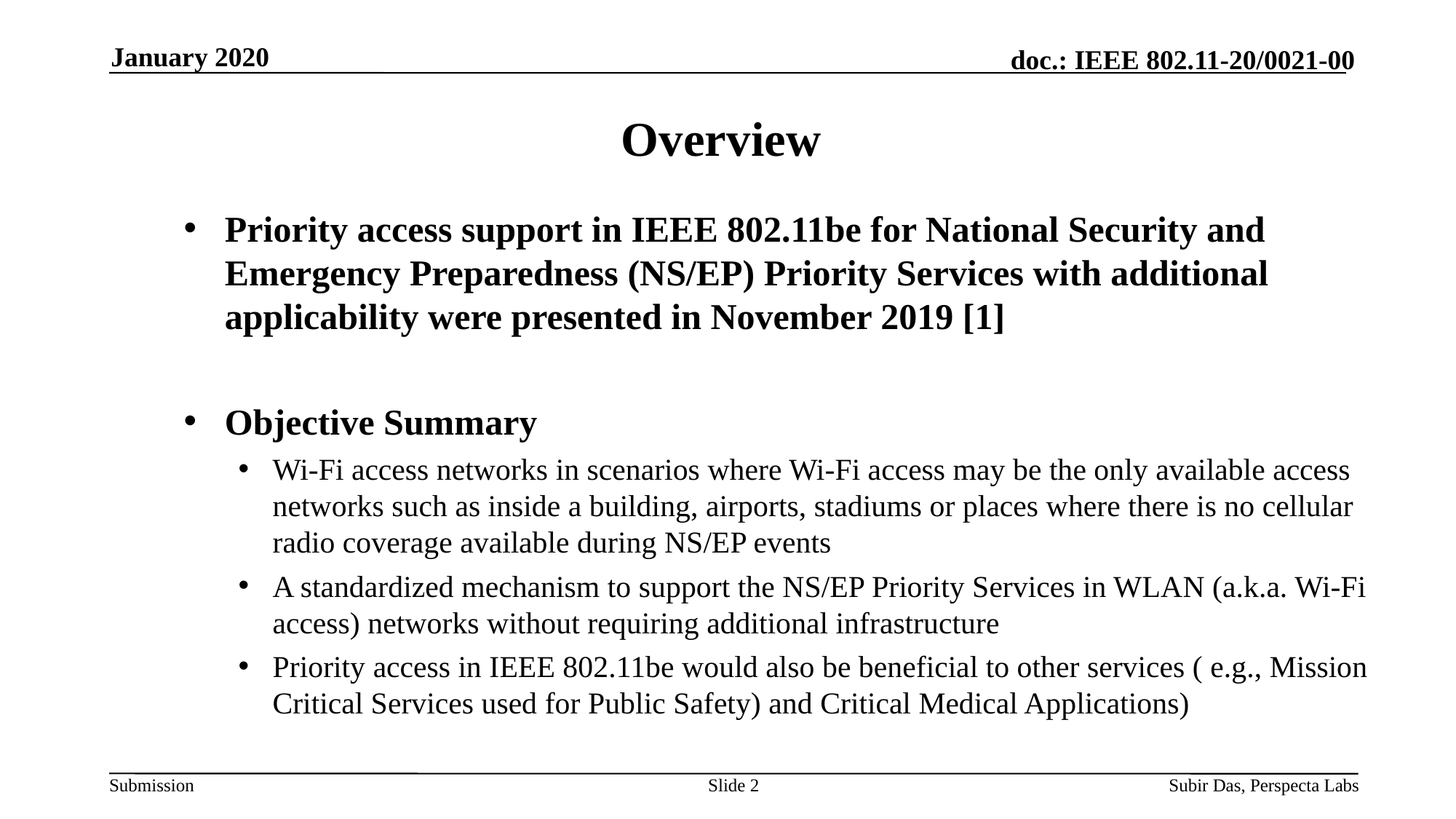

January 2020
# Overview
Priority access support in IEEE 802.11be for National Security and Emergency Preparedness (NS/EP) Priority Services with additional applicability were presented in November 2019 [1]

Objective Summary
Wi-Fi access networks in scenarios where Wi-Fi access may be the only available access networks such as inside a building, airports, stadiums or places where there is no cellular radio coverage available during NS/EP events
A standardized mechanism to support the NS/EP Priority Services in WLAN (a.k.a. Wi-Fi access) networks without requiring additional infrastructure
Priority access in IEEE 802.11be would also be beneficial to other services ( e.g., Mission Critical Services used for Public Safety) and Critical Medical Applications)

Slide 2
Subir Das, Perspecta Labs